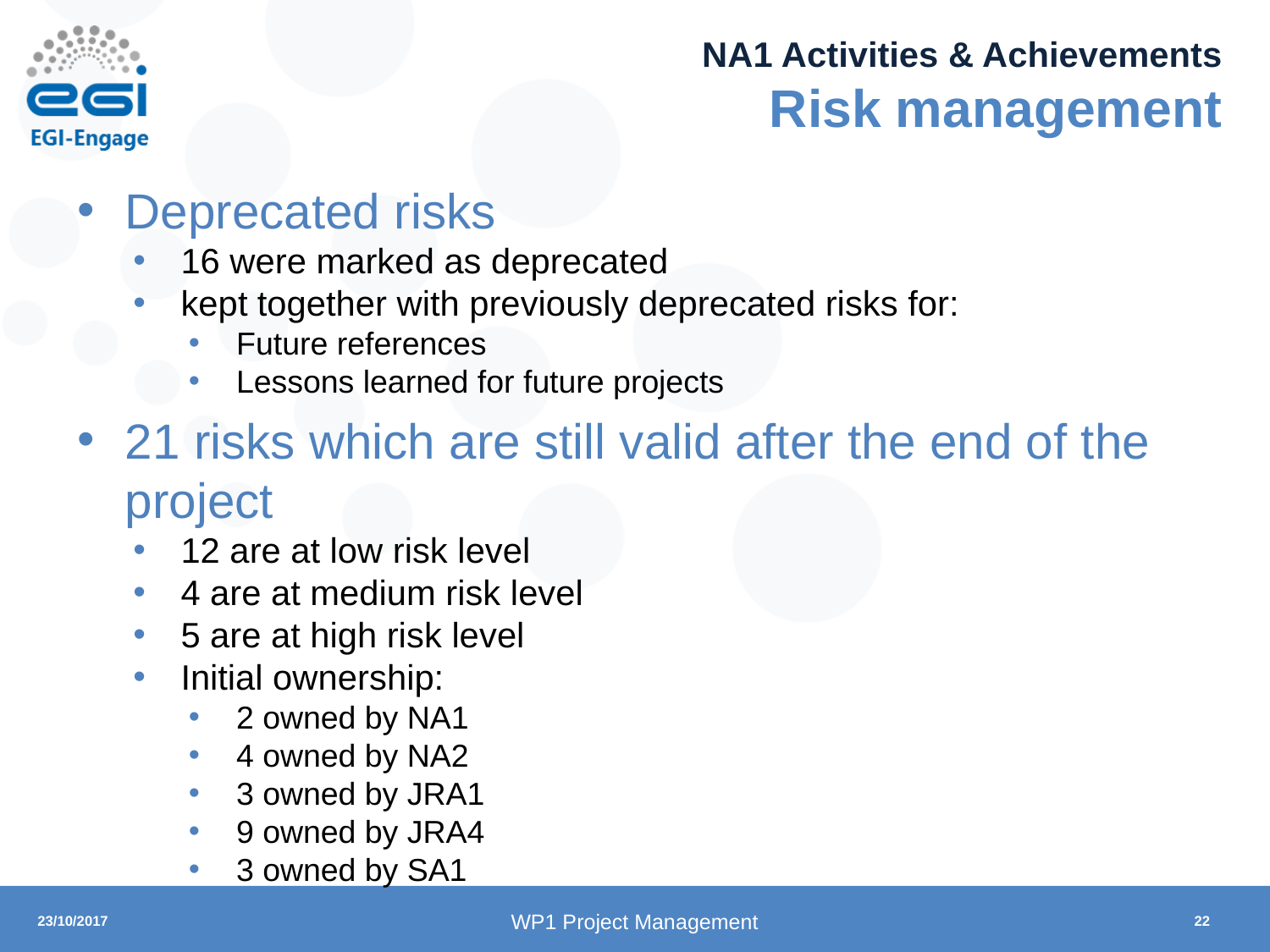

# NA1 Activities & Achievements Risk management
Deprecated risks
16 were marked as deprecated
kept together with previously deprecated risks for:
Future references
Lessons learned for future projects
21 risks which are still valid after the end of the project
12 are at low risk level
4 are at medium risk level
5 are at high risk level
Initial ownership:
2 owned by NA1
4 owned by NA2
3 owned by JRA1
9 owned by JRA4
3 owned by SA1

WP1 Project Management